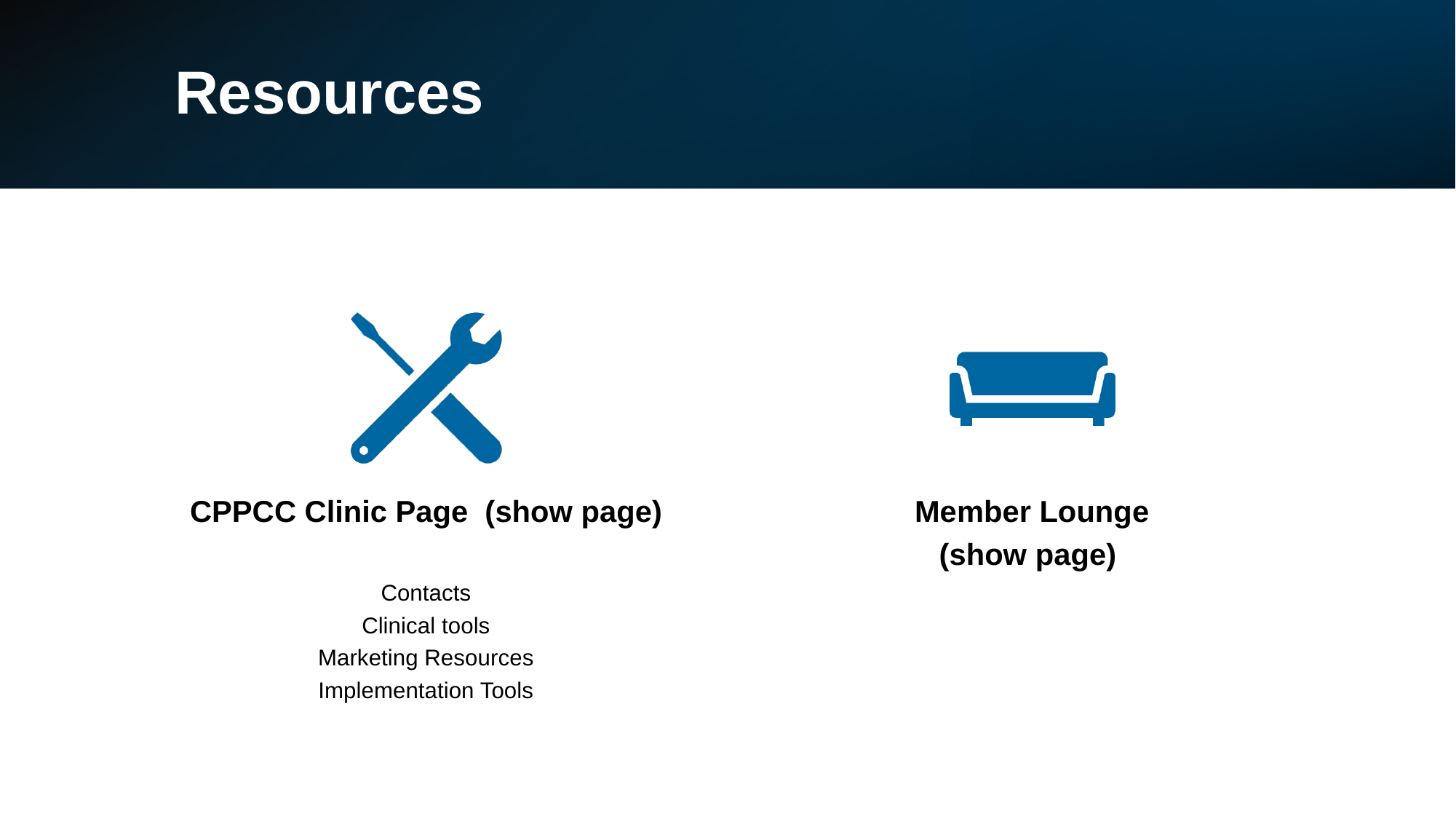

# Resources
CPPCC Clinic Page  (show page)
Contacts
Clinical tools
Marketing Resources
Implementation Tools
Member Lounge
(show page)